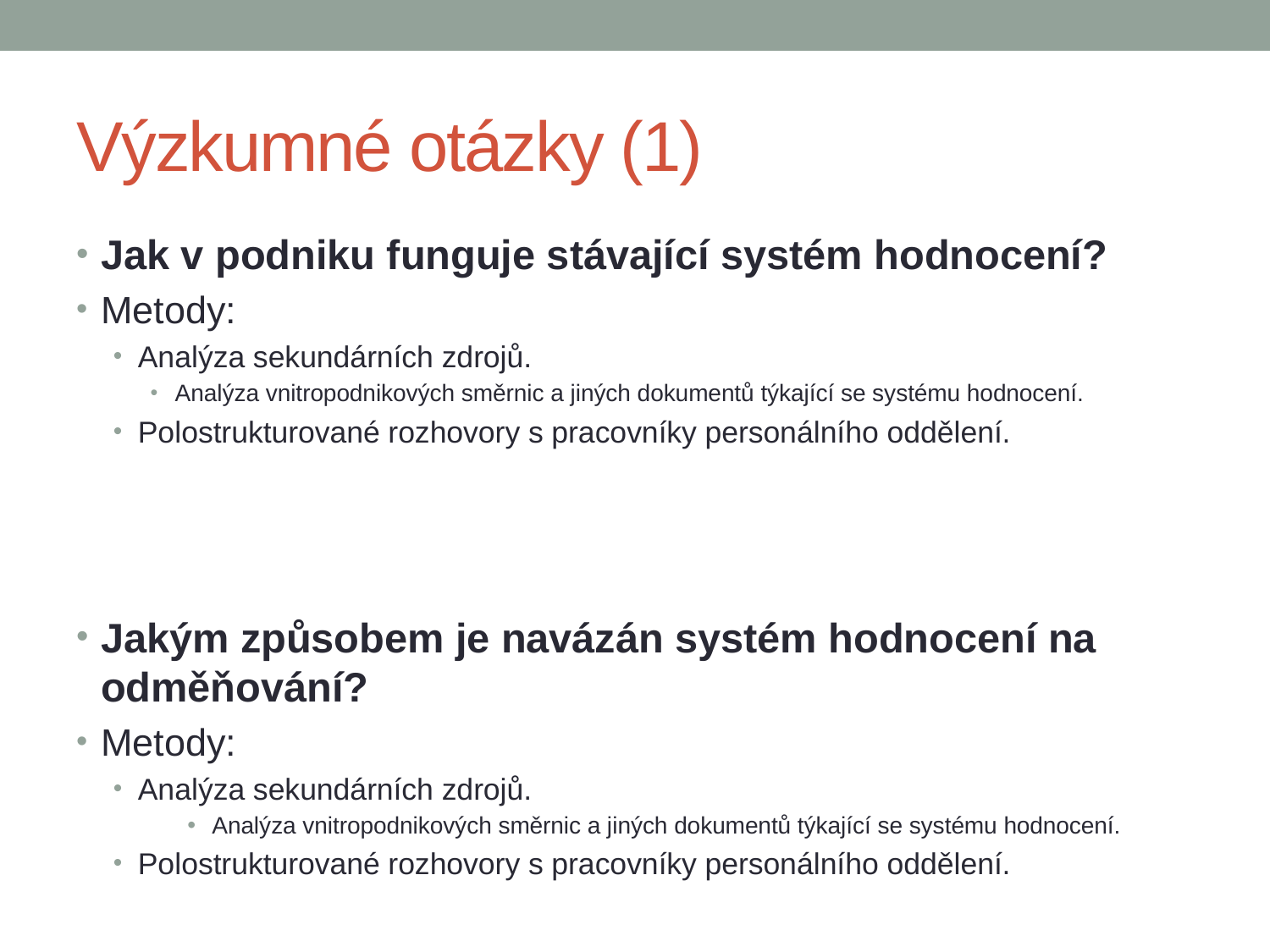

# Výzkumné otázky (1)
Jak v podniku funguje stávající systém hodnocení?
Metody:
Analýza sekundárních zdrojů.
Analýza vnitropodnikových směrnic a jiných dokumentů týkající se systému hodnocení.
Polostrukturované rozhovory s pracovníky personálního oddělení.

Jakým způsobem je navázán systém hodnocení na odměňování?
Metody:
Analýza sekundárních zdrojů.
Analýza vnitropodnikových směrnic a jiných dokumentů týkající se systému hodnocení.
Polostrukturované rozhovory s pracovníky personálního oddělení.